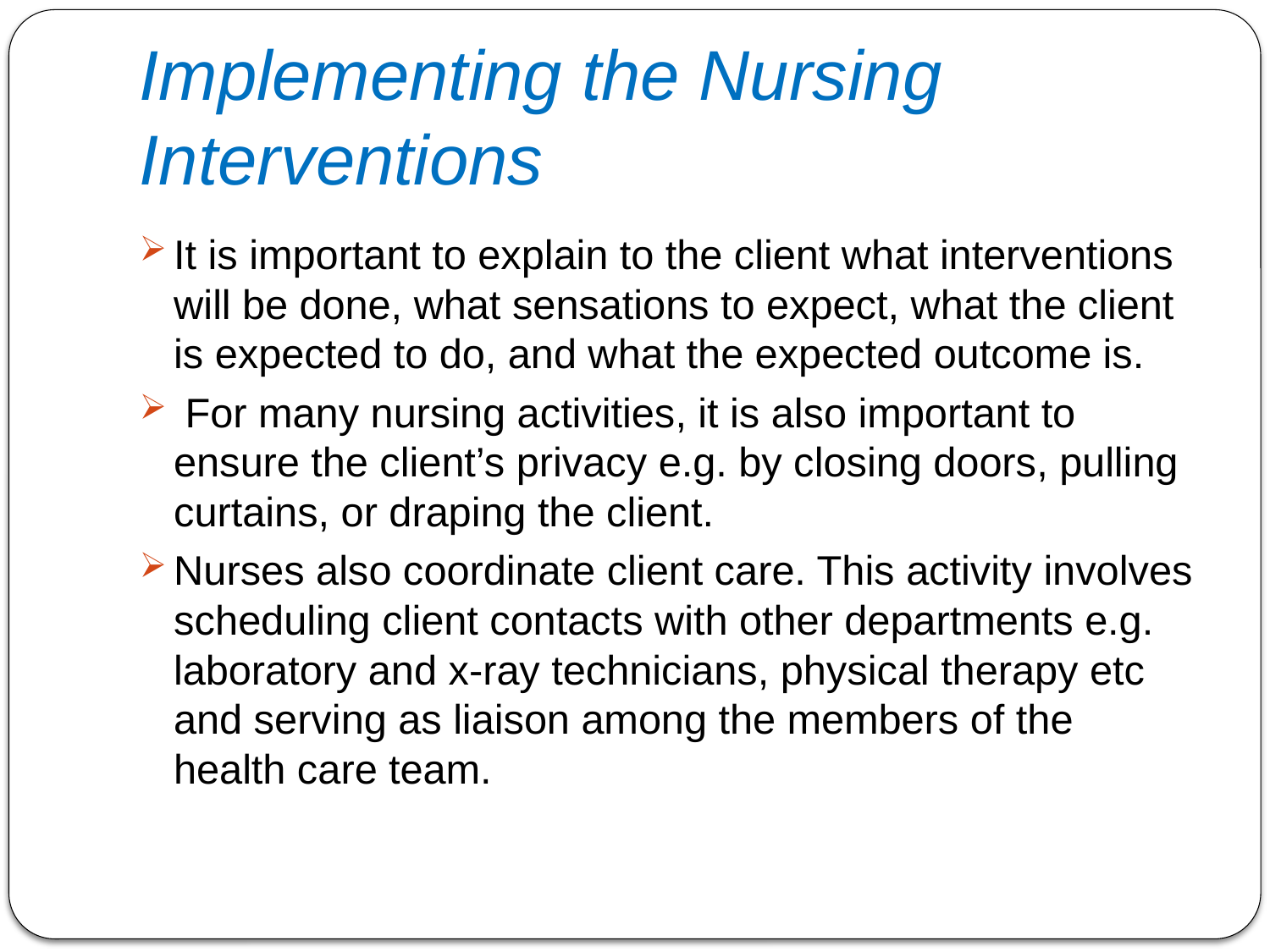

# Implementing the Nursing Interventions
It is important to explain to the client what interventions will be done, what sensations to expect, what the client is expected to do, and what the expected outcome is.
 For many nursing activities, it is also important to ensure the client’s privacy e.g. by closing doors, pulling curtains, or draping the client.
Nurses also coordinate client care. This activity involves scheduling client contacts with other departments e.g. laboratory and x-ray technicians, physical therapy etc and serving as liaison among the members of the health care team.